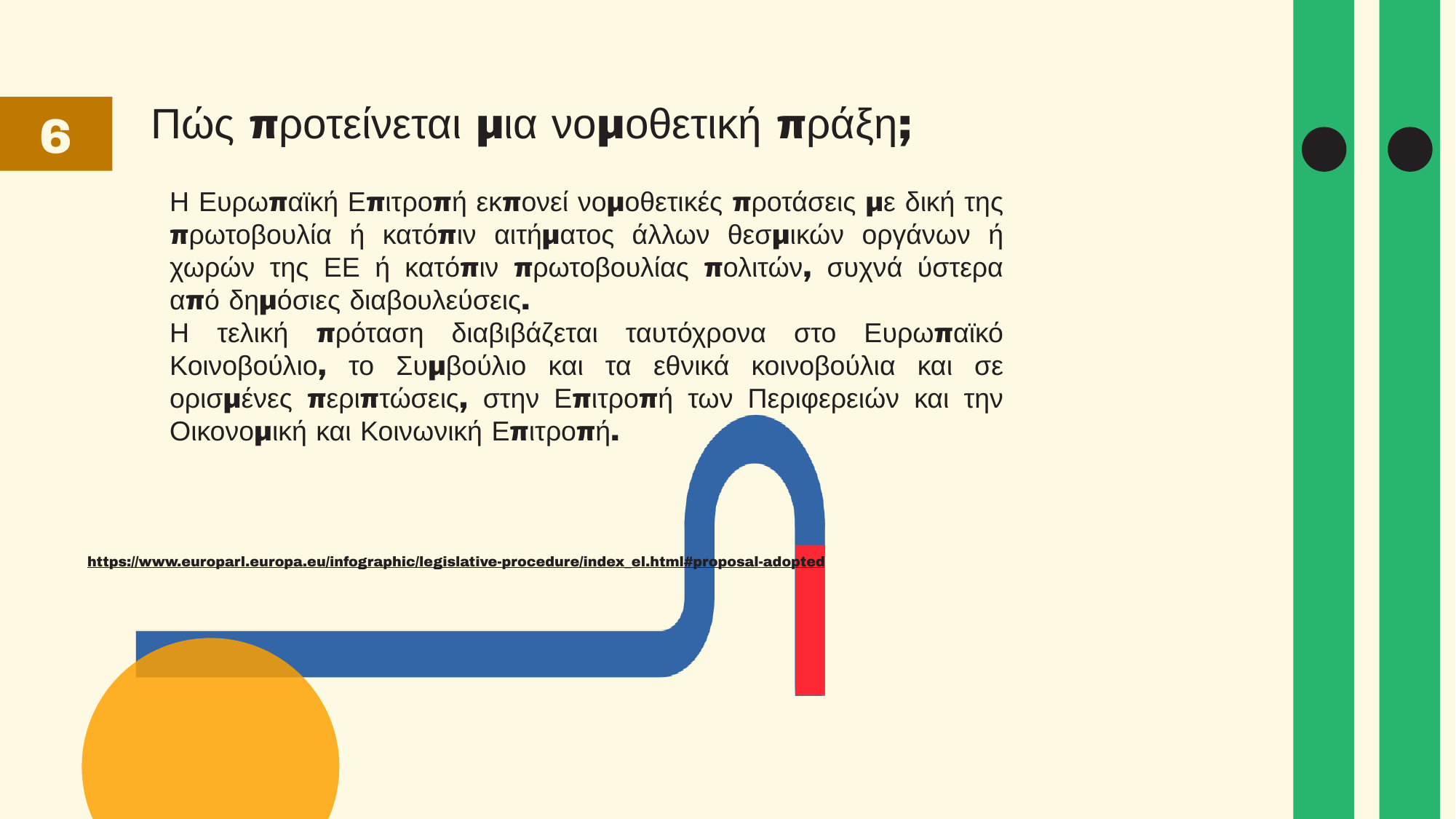

6
# Πώς προτείνεται μια νομοθετική πράξη;
Η Ευρωπαϊκή Επιτροπή εκπονεί νομοθετικές προτάσεις με δική της πρωτοβουλία ή κατόπιν αιτήματος άλλων θεσμικών οργάνων ή χωρών της ΕΕ ή κατόπιν πρωτοβουλίας πολιτών, συχνά ύστερα από δημόσιες διαβουλεύσεις.
Η τελική πρόταση διαβιβάζεται ταυτόχρονα στο Ευρωπαϊκό Κοινοβούλιο, το Συμβούλιο και τα εθνικά κοινοβούλια και σε ορισμένες περιπτώσεις, στην Επιτροπή των Περιφερειών και την Οικονομική και Κοινωνική Επιτροπή.
https://www.europarl.europa.eu/infographic/legislative-procedure/index_el.html#proposal-adopted